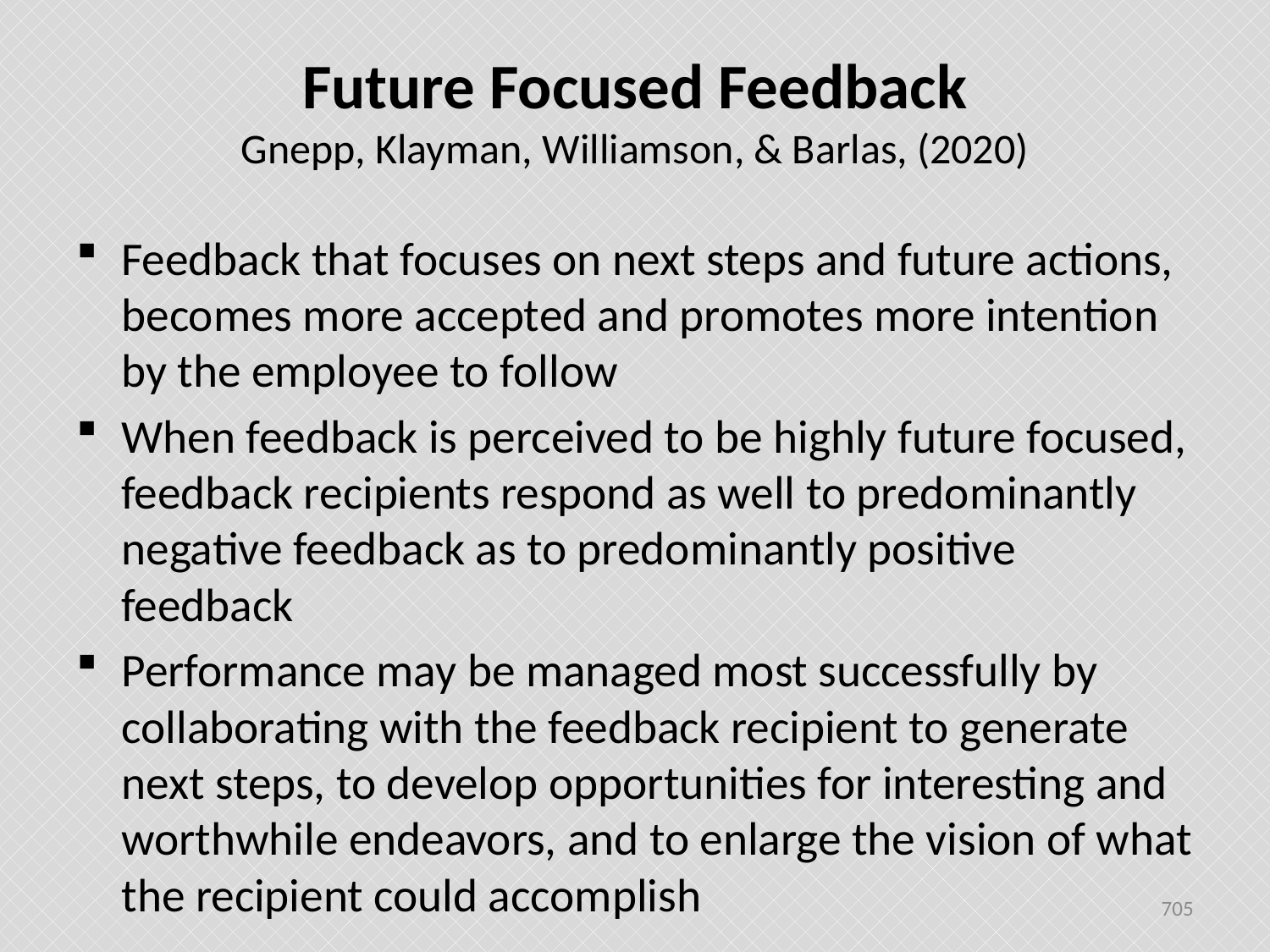

# Future Focused Feedback Gnepp, Klayman, Williamson, & Barlas, (2020)
Feedback that focuses on next steps and future actions, becomes more accepted and promotes more intention by the employee to follow
When feedback is perceived to be highly future focused, feedback recipients respond as well to predominantly negative feedback as to predominantly positive feedback
Performance may be managed most successfully by collaborating with the feedback recipient to generate next steps, to develop opportunities for interesting and worthwhile endeavors, and to enlarge the vision of what the recipient could accomplish
705